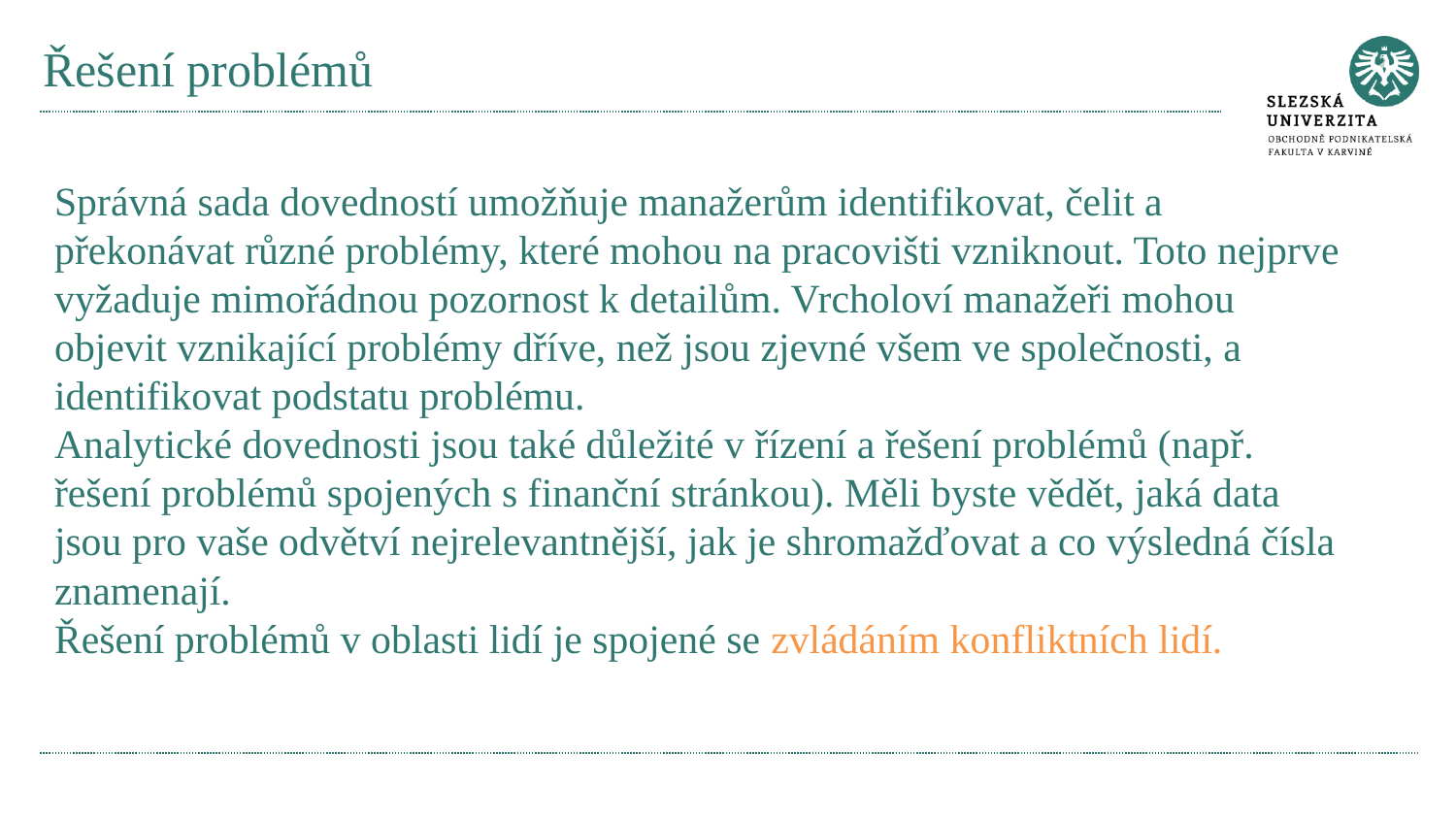

# Řešení problémů

Správná sada dovedností umožňuje manažerům identifikovat, čelit a překonávat různé problémy, které mohou na pracovišti vzniknout. Toto nejprve vyžaduje mimořádnou pozornost k detailům. Vrcholoví manažeři mohou objevit vznikající problémy dříve, než jsou zjevné všem ve společnosti, a identifikovat podstatu problému.
Analytické dovednosti jsou také důležité v řízení a řešení problémů (např. řešení problémů spojených s finanční stránkou). Měli byste vědět, jaká data jsou pro vaše odvětví nejrelevantnější, jak je shromažďovat a co výsledná čísla znamenají.
Řešení problémů v oblasti lidí je spojené se zvládáním konfliktních lidí.